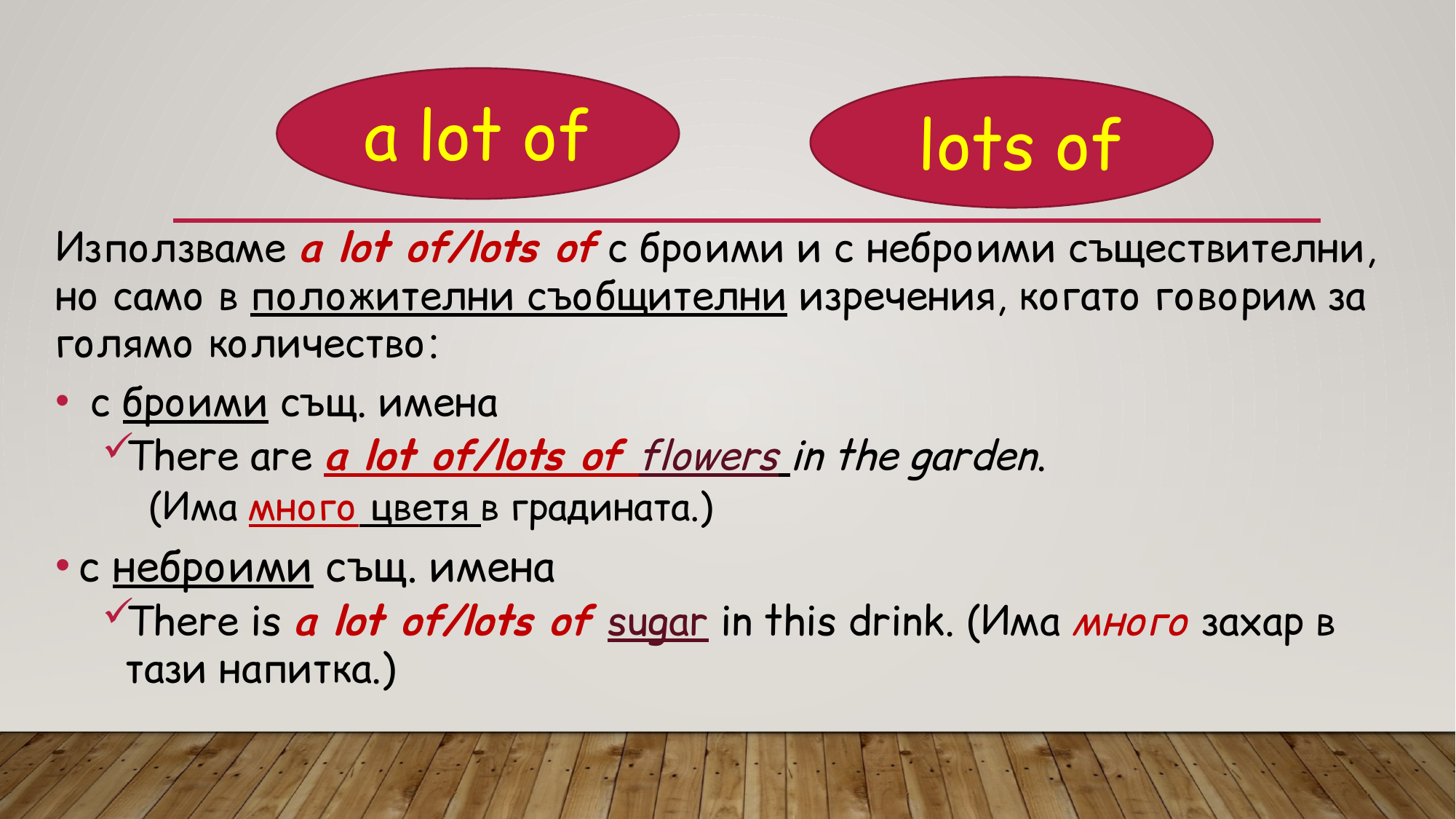

a lot of
 lots of
Използваме a lot of/lots of с броими и с неброими съществителни, но само в положителни съобщителни изречения, когато говорим за голямо количество:
 с броими същ. имена
There are a lot of/lots of flowers in the garden.
(Има много цветя в градината.)
с неброими същ. имена
There is a lot of/lots of sugar in this drink. (Има много захар в тази напитка.)